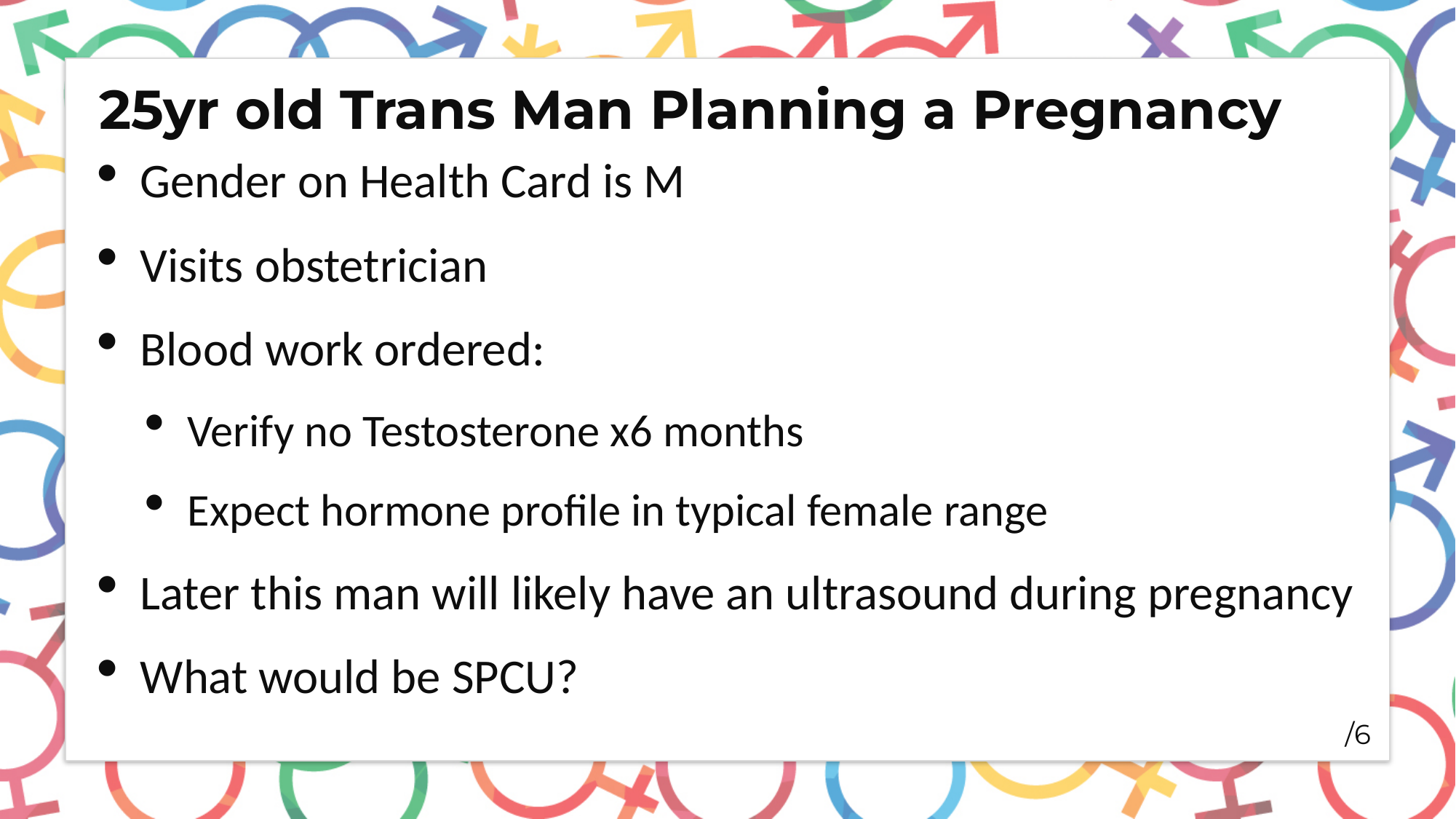

# 25yr old Trans Man Planning a Pregnancy
Gender on Health Card is M
Visits obstetrician
Blood work ordered:
Verify no Testosterone x6 months
Expect hormone profile in typical female range
Later this man will likely have an ultrasound during pregnancy
What would be SPCU?

/6